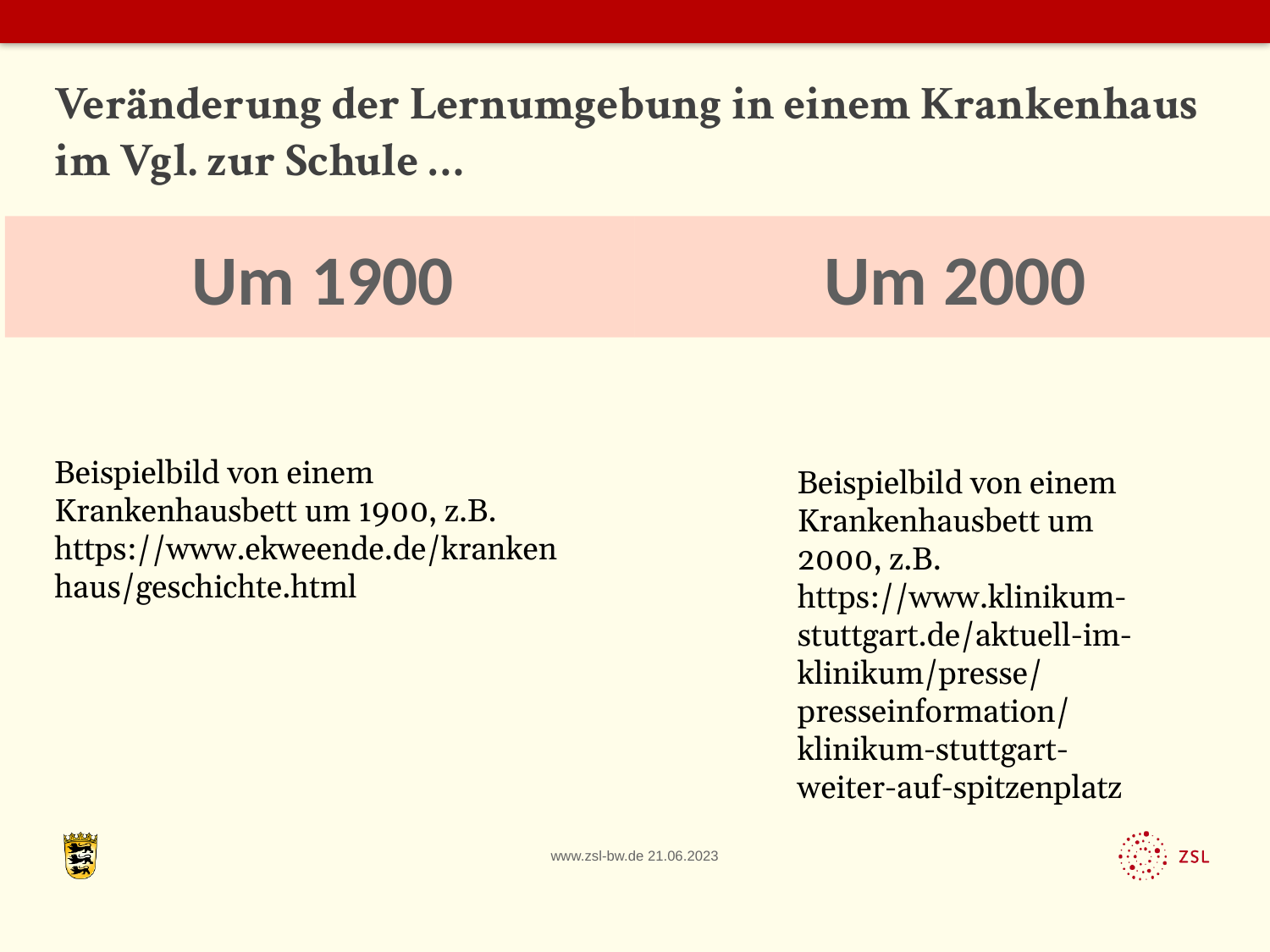

# Veränderung der Lernumgebung in einem Krankenhaus im Vgl. zur Schule …
Um 1900
Um 2000
Beispielbild von einem Krankenhausbett um 1900, z.B. https://www.ekweende.de/krankenhaus/geschichte.html
Beispielbild von einem Krankenhausbett um 2000, z.B.
https://www.klinikum-stuttgart.de/aktuell-im-klinikum/presse/presseinformation/klinikum-stuttgart-weiter-auf-spitzenplatz